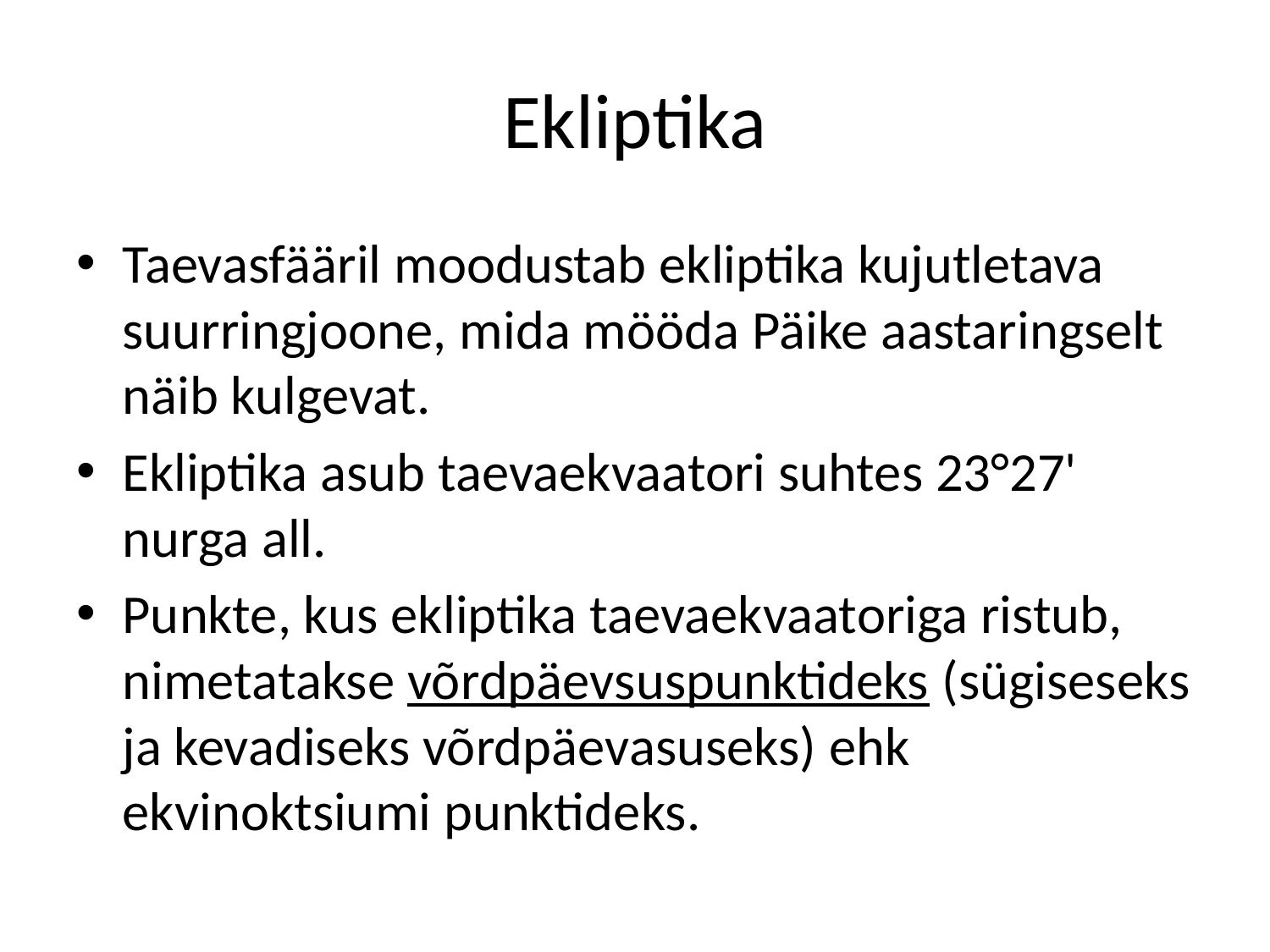

# Ekliptika
Taevasfääril moodustab ekliptika kujutletava suurringjoone, mida mööda Päike aastaringselt näib kulgevat.
Ekliptika asub taevaekvaatori suhtes 23°27' nurga all.
Punkte, kus ekliptika taevaekvaatoriga ristub, nimetatakse võrdpäevsuspunktideks (sügiseseks ja kevadiseks võrdpäevasuseks) ehk ekvinoktsiumi punktideks.